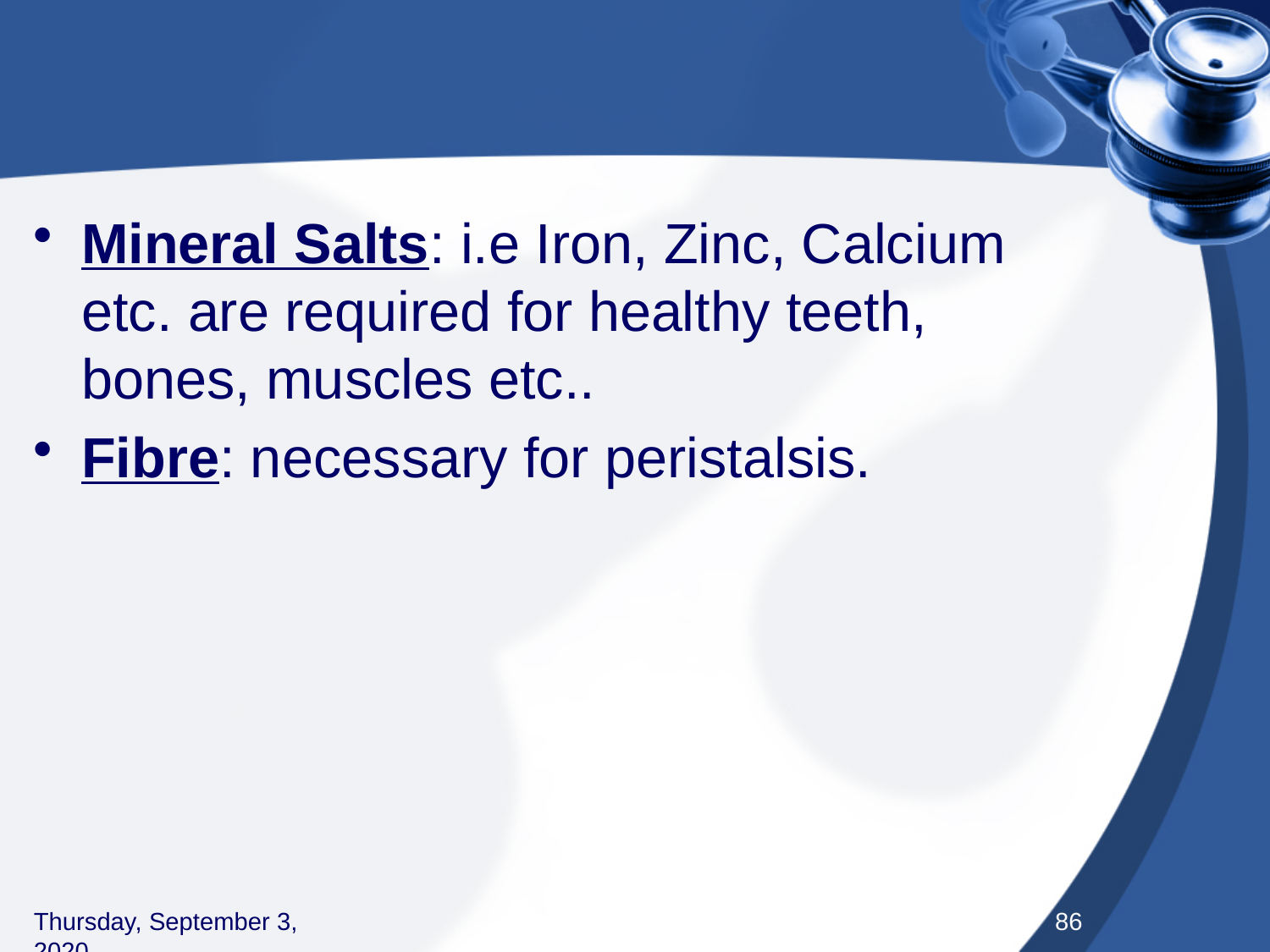

#
Mineral Salts: i.e Iron, Zinc, Calcium etc. are required for healthy teeth, bones, muscles etc..
Fibre: necessary for peristalsis.

Thursday, September 3, 2020

86